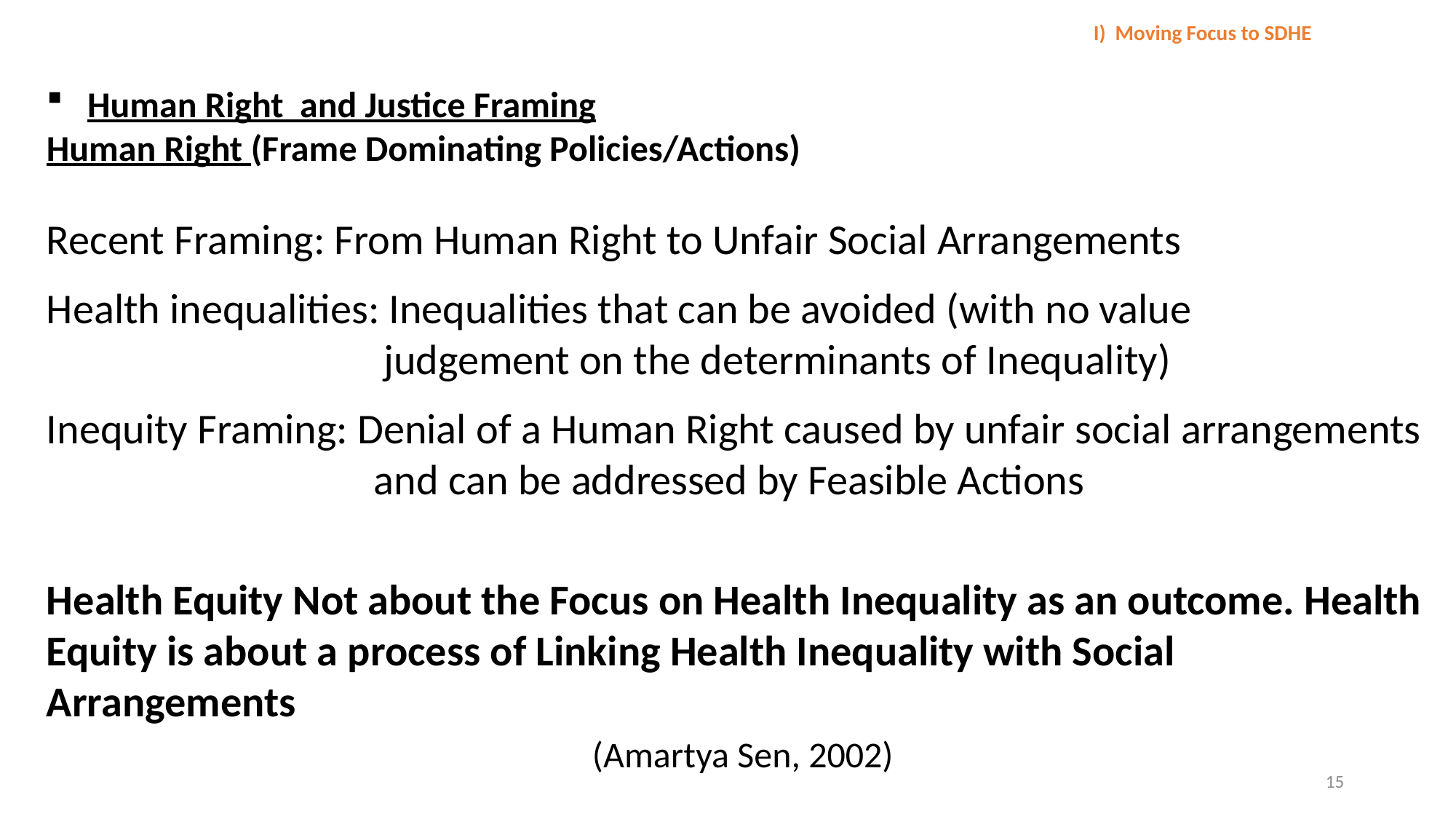

I)  Moving Focus to SDHE

Human Right  and Justice Framing
Human Right (Frame Dominating Policies/Actions)

Recent Framing: From Human Right to Unfair Social Arrangements
Health inequalities: Inequalities that can be avoided (with no value 			   		 judgement on the determinants of Inequality)
Inequity Framing: Denial of a Human Right caused by unfair social arrangements 			and can be addressed by Feasible Actions

Health Equity Not about the Focus on Health Inequality as an outcome. Health Equity is about a process of Linking Health Inequality with Social Arrangements
					(Amartya Sen, 2002)

15